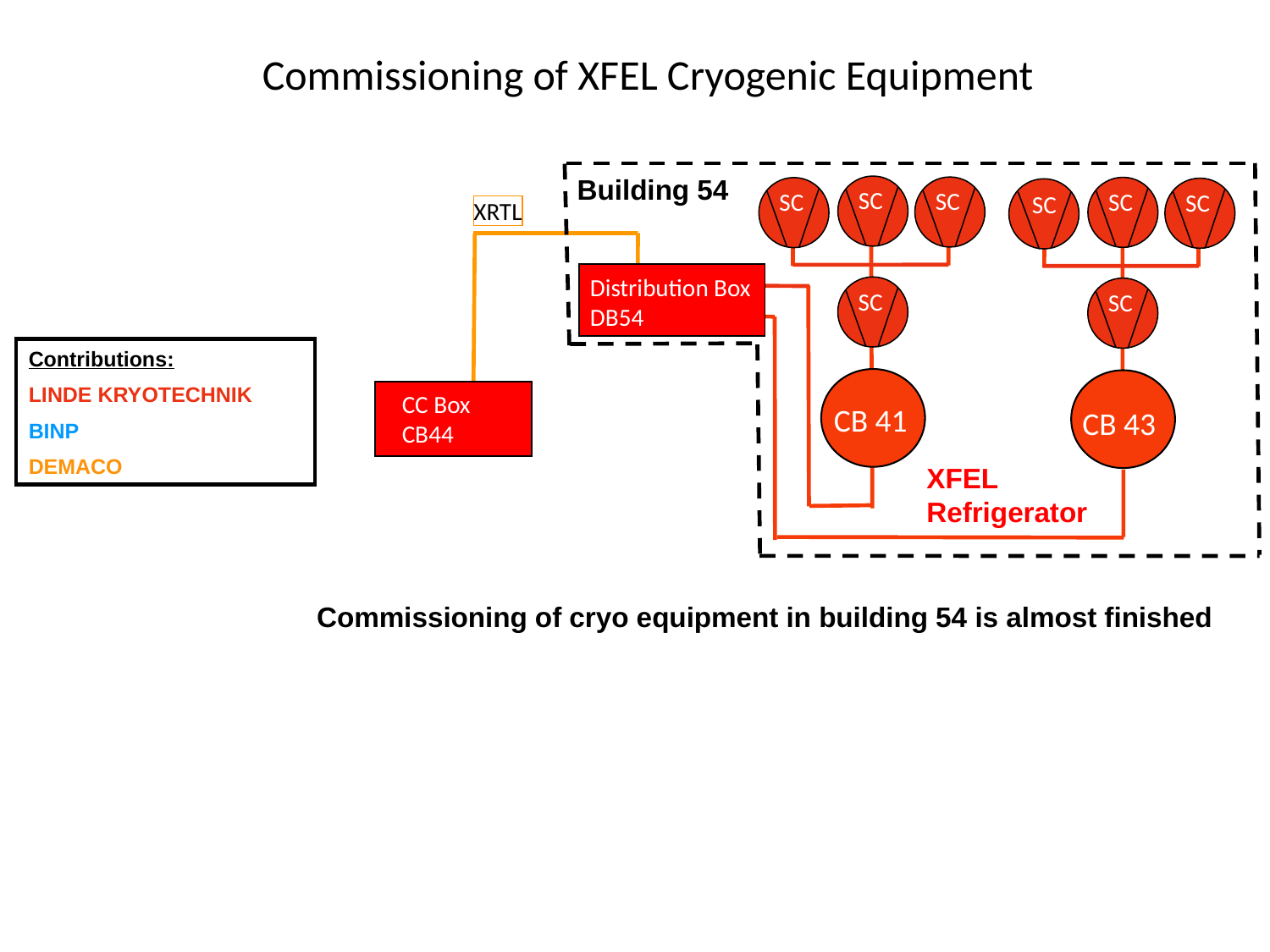

# Commissioning of XFEL Cryogenic Equipment
Building 54

SC

SC

SC

SC

SC

SC

Distribution Box
DB54

CC Box
CB44

SC

SC

CB 41
CB 43

XFEL
Refrigerator

XRTL

Contributions:
LINDE KRYOTECHNIK
BINP
DEMACO

  Commissioning of cryo equipment in building 54 is almost finished